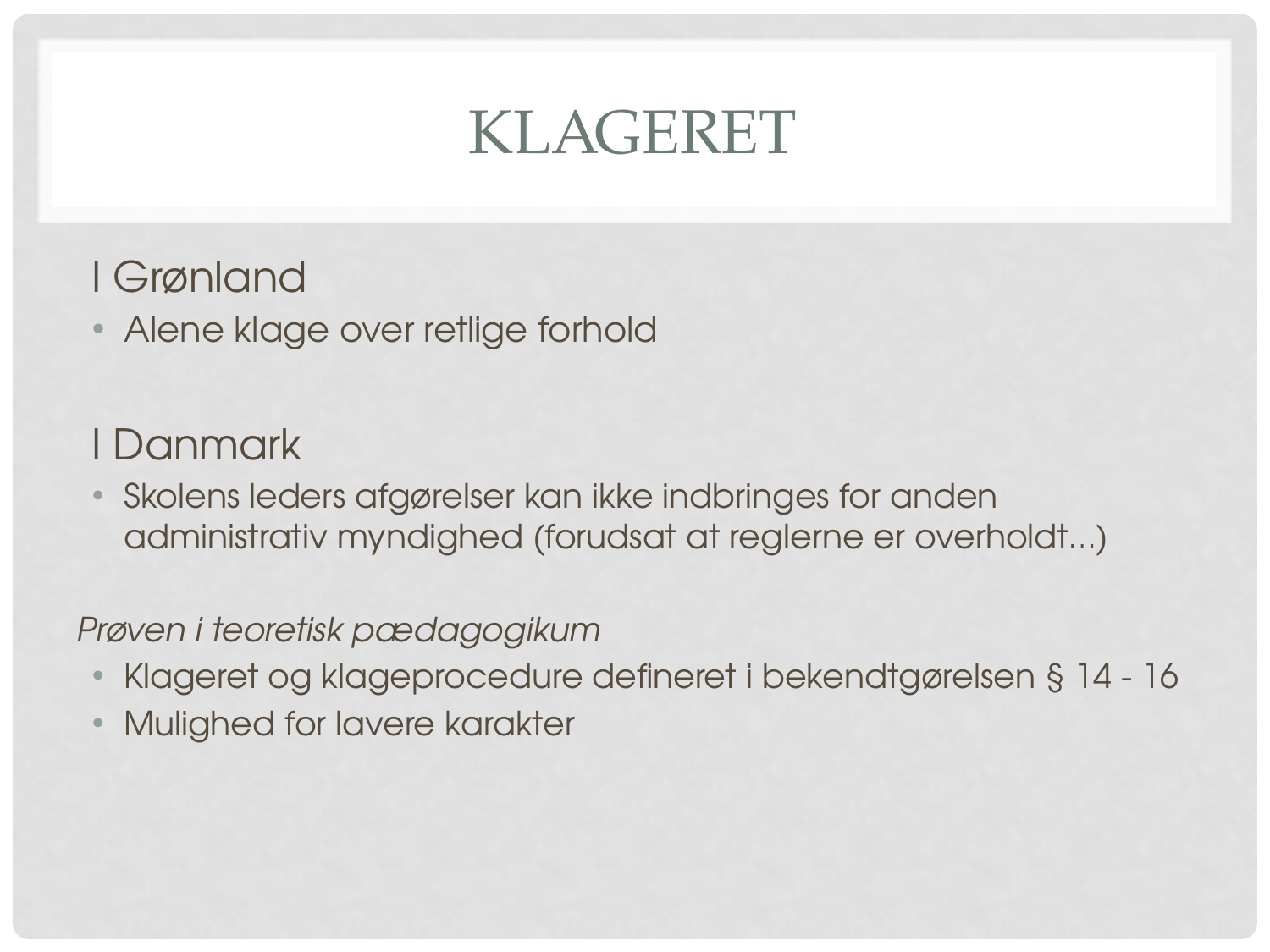

# KlageRet
I Grønland
Alene klage over retlige forhold

I Danmark
Skolens leders afgørelser kan ikke indbringes for anden administrativ myndighed (forudsat at reglerne er overholdt…)

Prøven i teoretisk pædagogikum
Klageret og klageprocedure defineret i bekendtgørelsen § 14 - 16
Mulighed for lavere karakter